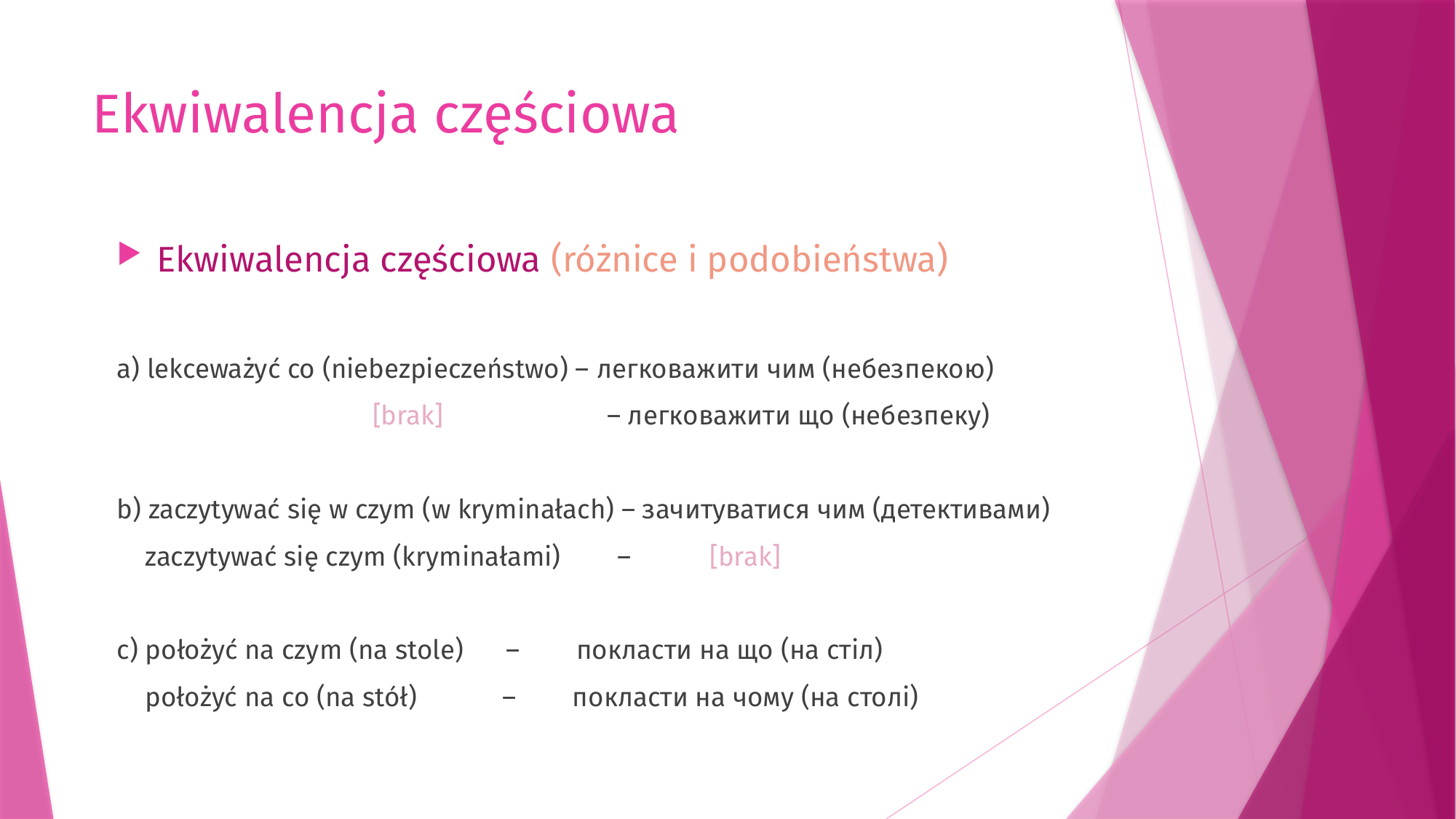

# Ekwiwalencja częściowa
Ekwiwalencja częściowa (różnice i podobieństwa)

a) lekceważyć co (niebezpieczeństwo) – легковажити чим (небезпекою)
 	                     [brak]                       – легковажити що (небезпеку)

b) zaczytywać się w czym (w kryminałach) – зачитуватися чим (детективами)
    zaczytywać się czym (kryminałami)        –           [brak]

c) położyć na czym (na stole)      –        покласти на що (на стіл)
    położyć na co (na stół)            –        покласти на чому (на столі)